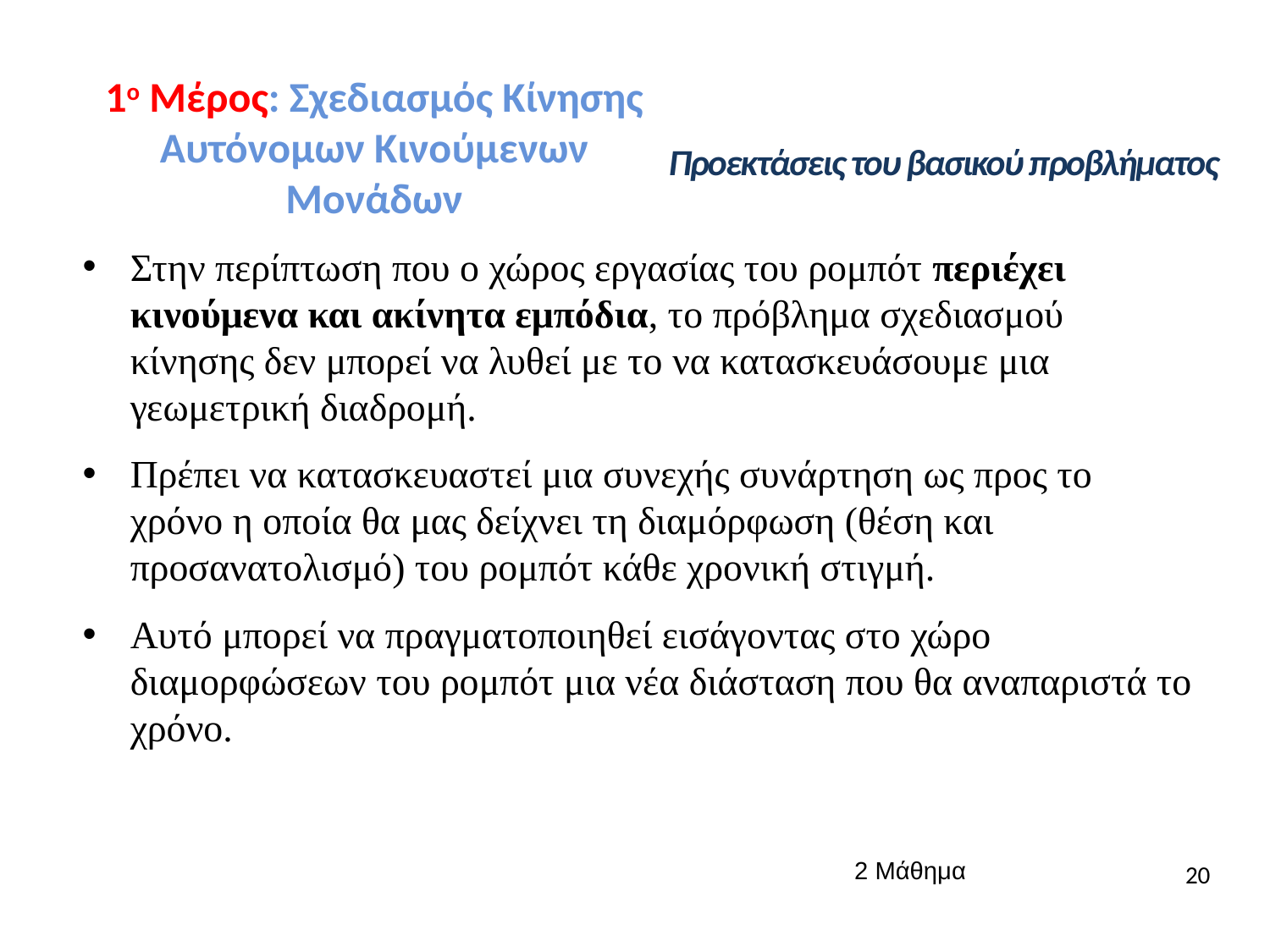

1ο Μέρος: Σχεδιασμός Κίνησης Αυτόνομων Κινούμενων Μονάδων
Προεκτάσεις του βασικού προβλήματος
Στην περίπτωση που ο χώρος εργασίας του ρομπότ περιέχει κινούμενα και ακίνητα εμπόδια, το πρόβλημα σχεδιασμού κίνησης δεν μπορεί να λυθεί με το να κατασκευάσουμε μια γεωμετρική διαδρομή.
Πρέπει να κατασκευαστεί μια συνεχής συνάρτηση ως προς το χρόνο η οποία θα μας δείχνει τη διαμόρφωση (θέση και προσανατολισμό) του ρομπότ κάθε χρονική στιγμή.
Αυτό μπορεί να πραγματοποιηθεί εισάγοντας στο χώρο διαμορφώσεων του ρομπότ μια νέα διάσταση που θα αναπαριστά το χρόνο.
2 Μάθημα
20